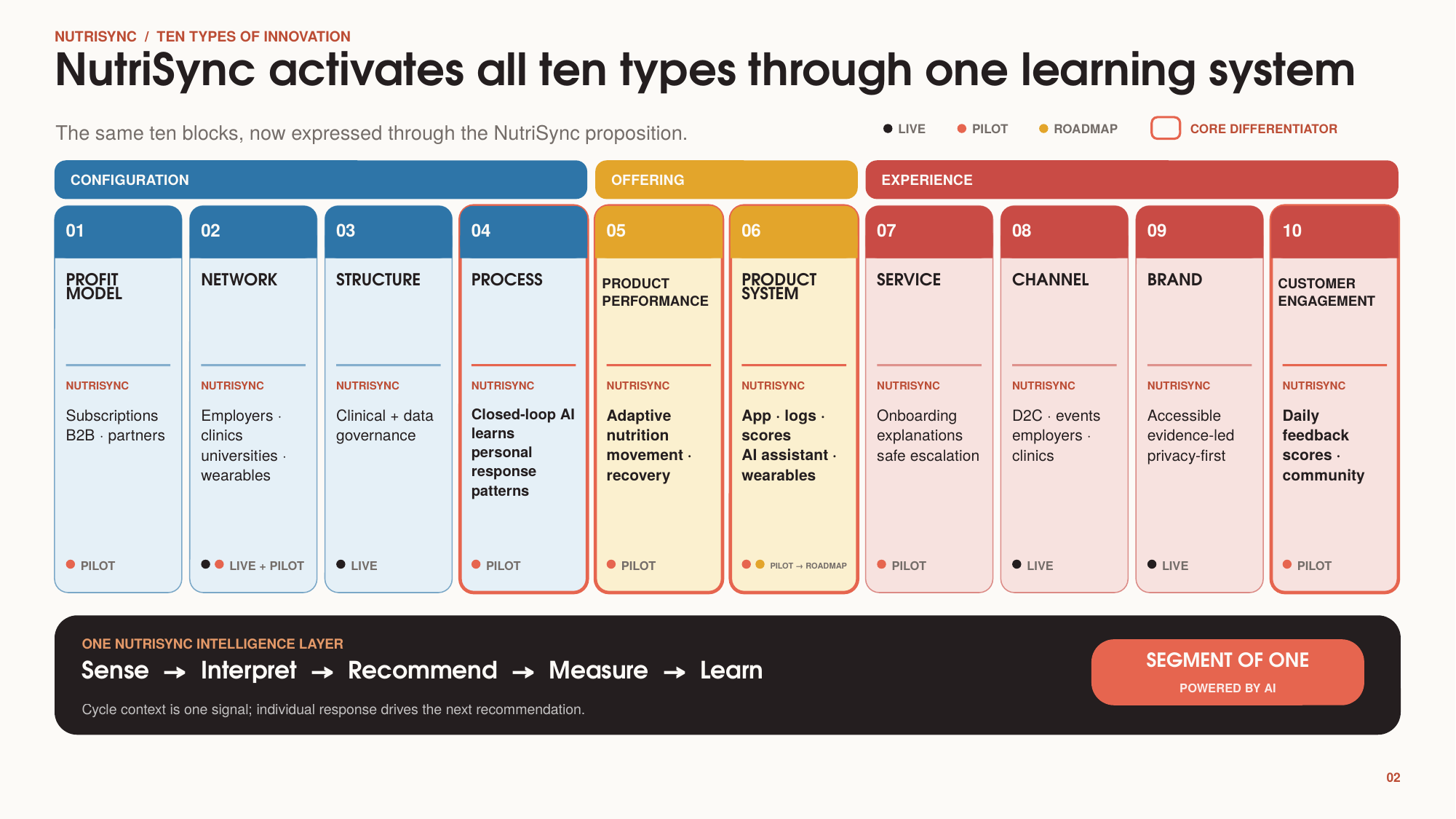

NUTRISYNC  /  TEN TYPES OF INNOVATION
NutriSync activates all ten types through one learning system
The same ten blocks, now expressed through the NutriSync proposition.

LIVE
PILOT
ROADMAP
CORE DIFFERENTIATOR

CONFIGURATION

OFFERING

EXPERIENCE

01
02
03
04
05
06
07
08
09
10

PROFIT
MODEL
NETWORK
STRUCTURE
PROCESS
PRODUCT
PERFORMANCE
PRODUCT
SYSTEM
SERVICE
CHANNEL
BRAND
CUSTOMER
ENGAGEMENT

NUTRISYNC
NUTRISYNC
NUTRISYNC
NUTRISYNC
NUTRISYNC
NUTRISYNC
NUTRISYNC
NUTRISYNC
NUTRISYNC
NUTRISYNC
Subscriptions
B2B · partners
Employers · clinics
universities · wearables
Clinical + data
governance
Closed-loop AI
learns personal
response patterns
Adaptive nutrition
movement · recovery
App · logs · scores
AI assistant · wearables
Onboarding
explanations
safe escalation
D2C · events
employers · clinics
Accessible
evidence-led
privacy-first
Daily feedback
scores · community
PILOT
LIVE + PILOT
LIVE
PILOT
PILOT
PILOT → ROADMAP
PILOT
LIVE
LIVE
PILOT

ONE NUTRISYNC INTELLIGENCE LAYER

SEGMENT OF ONE
Sense  →  Interpret  →  Recommend  →  Measure  →  Learn
POWERED BY AI
Cycle context is one signal; individual response drives the next recommendation.
02